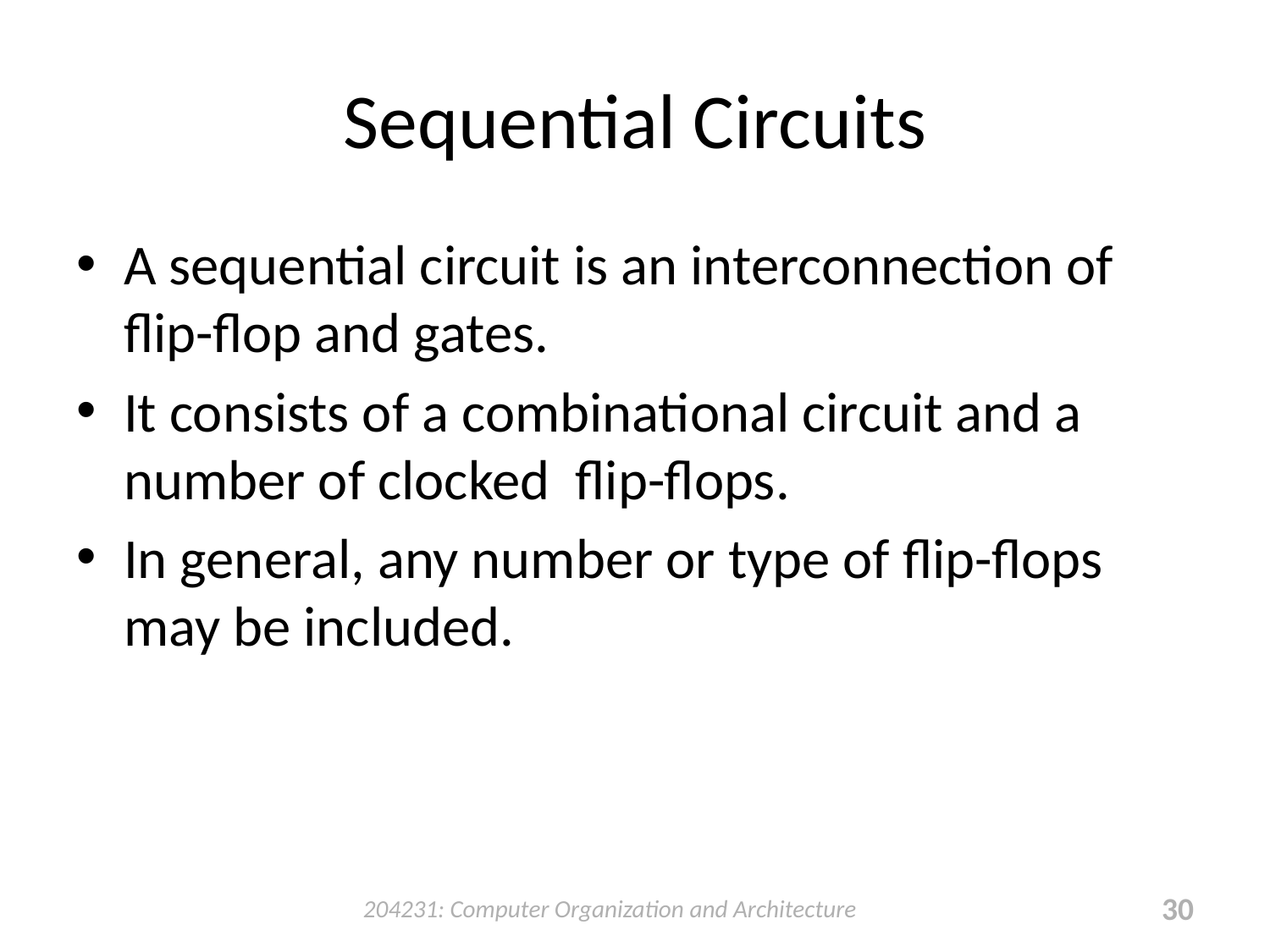

# Sequential Circuits
A sequential circuit is an interconnection of flip-flop and gates.
It consists of a combinational circuit and a number of clocked  flip-flops.
In general, any number or type of flip-flops may be included.
204231: Computer Organization and Architecture
30